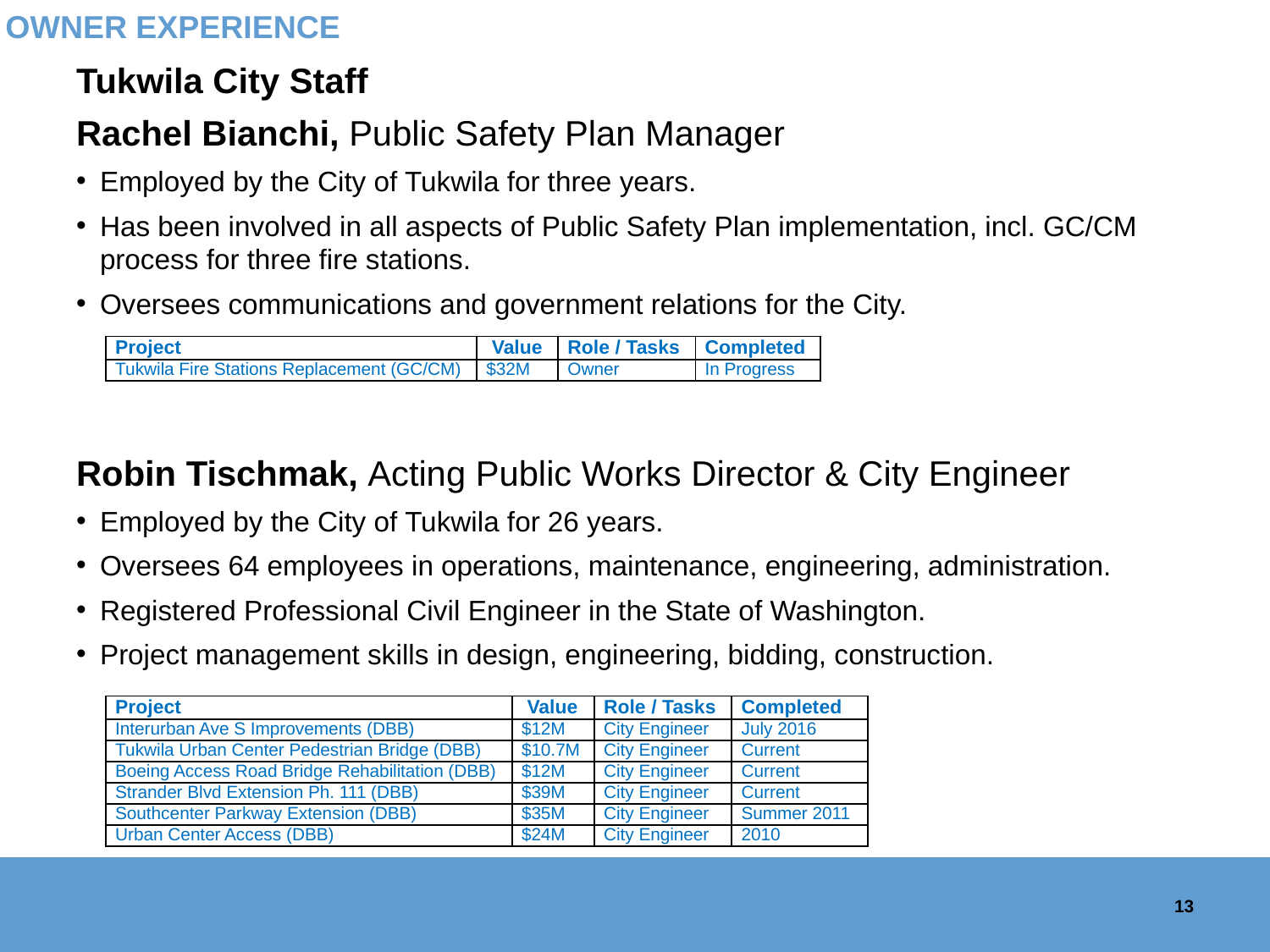

OWNER EXPERIENCE
Tukwila City Staff
Rachel Bianchi, Public Safety Plan Manager
Employed by the City of Tukwila for three years.
Has been involved in all aspects of Public Safety Plan implementation, incl. GC/CM process for three fire stations.
Oversees communications and government relations for the City.
| Project | Value | Role / Tasks | Completed |
| --- | --- | --- | --- |
| Tukwila Fire Stations Replacement (GC/CM) | $32M | Owner | In Progress |
Robin Tischmak, Acting Public Works Director & City Engineer
Employed by the City of Tukwila for 26 years.
Oversees 64 employees in operations, maintenance, engineering, administration.
Registered Professional Civil Engineer in the State of Washington.
Project management skills in design, engineering, bidding, construction.
| Project | Value | Role / Tasks | Completed |
| --- | --- | --- | --- |
| Interurban Ave S Improvements (DBB) | $12M | City Engineer | July 2016 |
| Tukwila Urban Center Pedestrian Bridge (DBB) | $10.7M | City Engineer | Current |
| Boeing Access Road Bridge Rehabilitation (DBB) | $12M | City Engineer | Current |
| Strander Blvd Extension Ph. 111 (DBB) | $39M | City Engineer | Current |
| Southcenter Parkway Extension (DBB) | $35M | City Engineer | Summer 2011 |
| Urban Center Access (DBB) | $24M | City Engineer | 2010 |
13